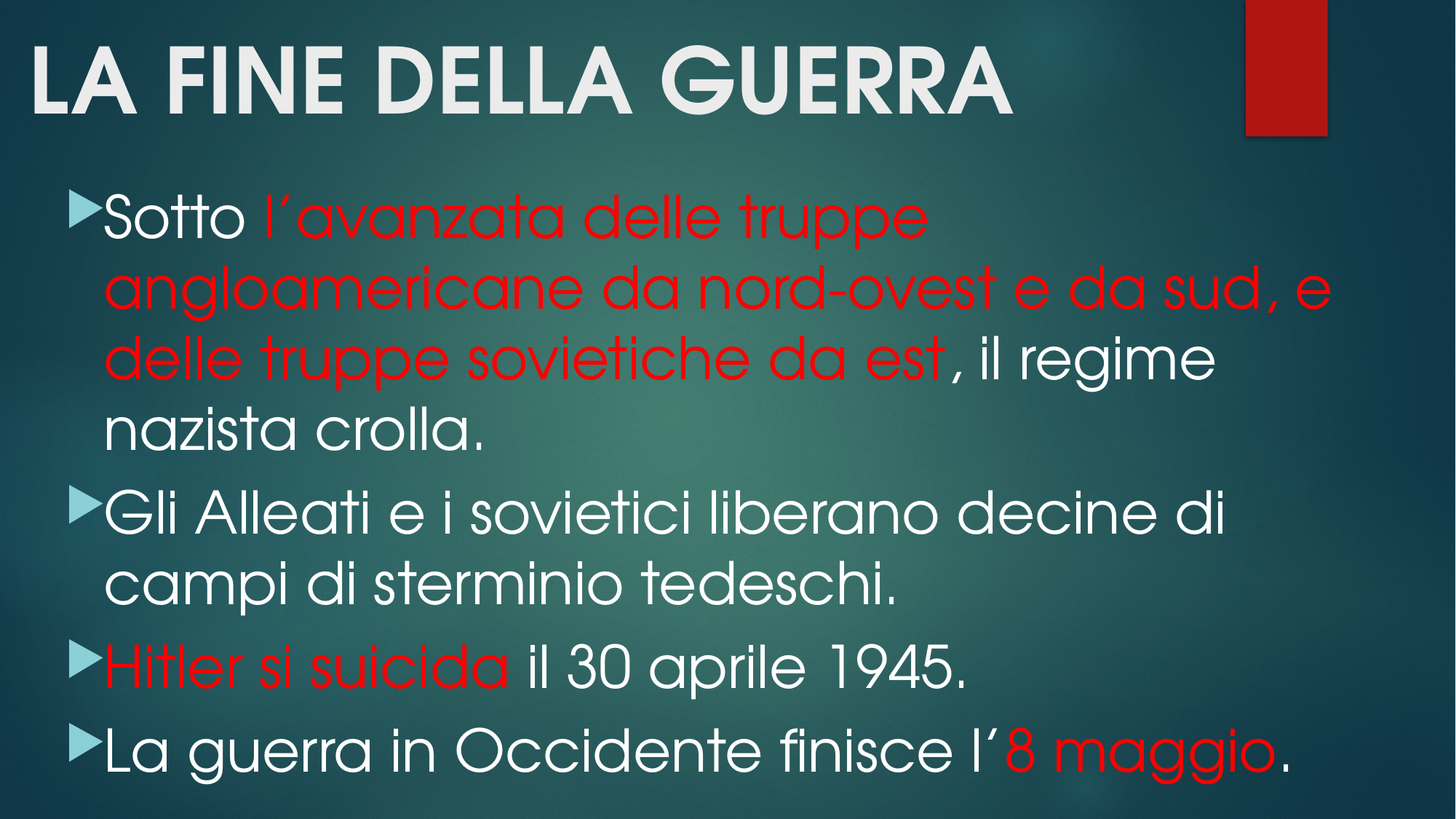

# LA FINE DELLA GUERRA
Sotto l’avanzata delle truppe angloamericane da nord-ovest e da sud, e delle truppe sovietiche da est, il regime nazista crolla.
Gli Alleati e i sovietici liberano decine di campi di sterminio tedeschi.
Hitler si suicida il 30 aprile 1945.
La guerra in Occidente finisce l’8 maggio.